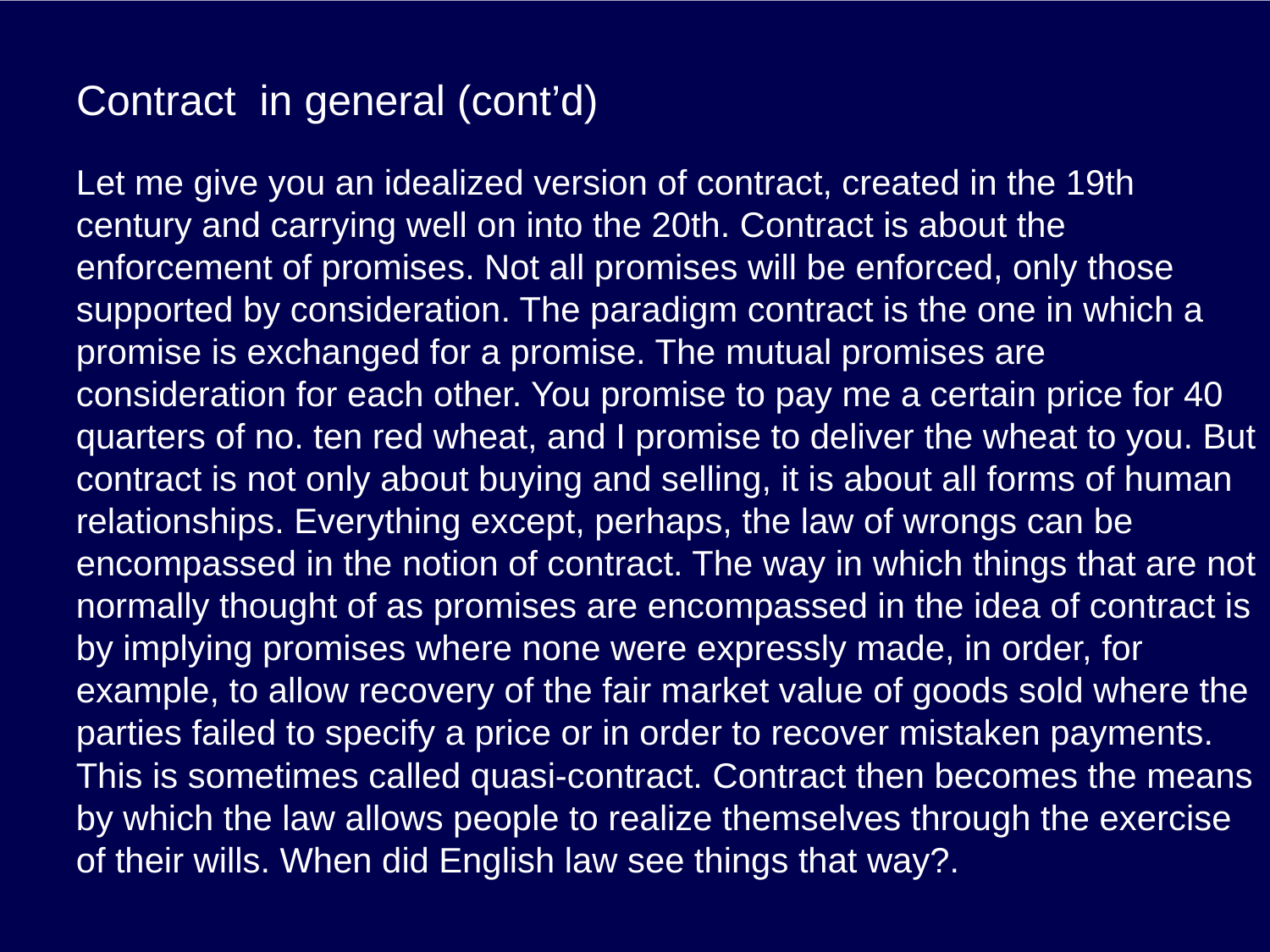

# Contract  in general (cont’d)
Let me give you an idealized version of contract, created in the 19th century and carrying well on into the 20th. Contract is about the enforcement of promises. Not all promises will be enforced, only those supported by consideration. The paradigm contract is the one in which a promise is exchanged for a promise. The mutual promises are consideration for each other. You promise to pay me a certain price for 40 quarters of no. ten red wheat, and I promise to deliver the wheat to you. But contract is not only about buying and selling, it is about all forms of human relationships. Everything except, perhaps, the law of wrongs can be encompassed in the notion of contract. The way in which things that are not normally thought of as promises are encompassed in the idea of contract is by implying promises where none were expressly made, in order, for example, to allow recovery of the fair market value of goods sold where the parties failed to specify a price or in order to recover mistaken payments. This is sometimes called quasi-contract. Contract then becomes the means by which the law allows people to realize themselves through the exercise of their wills. When did English law see things that way?.